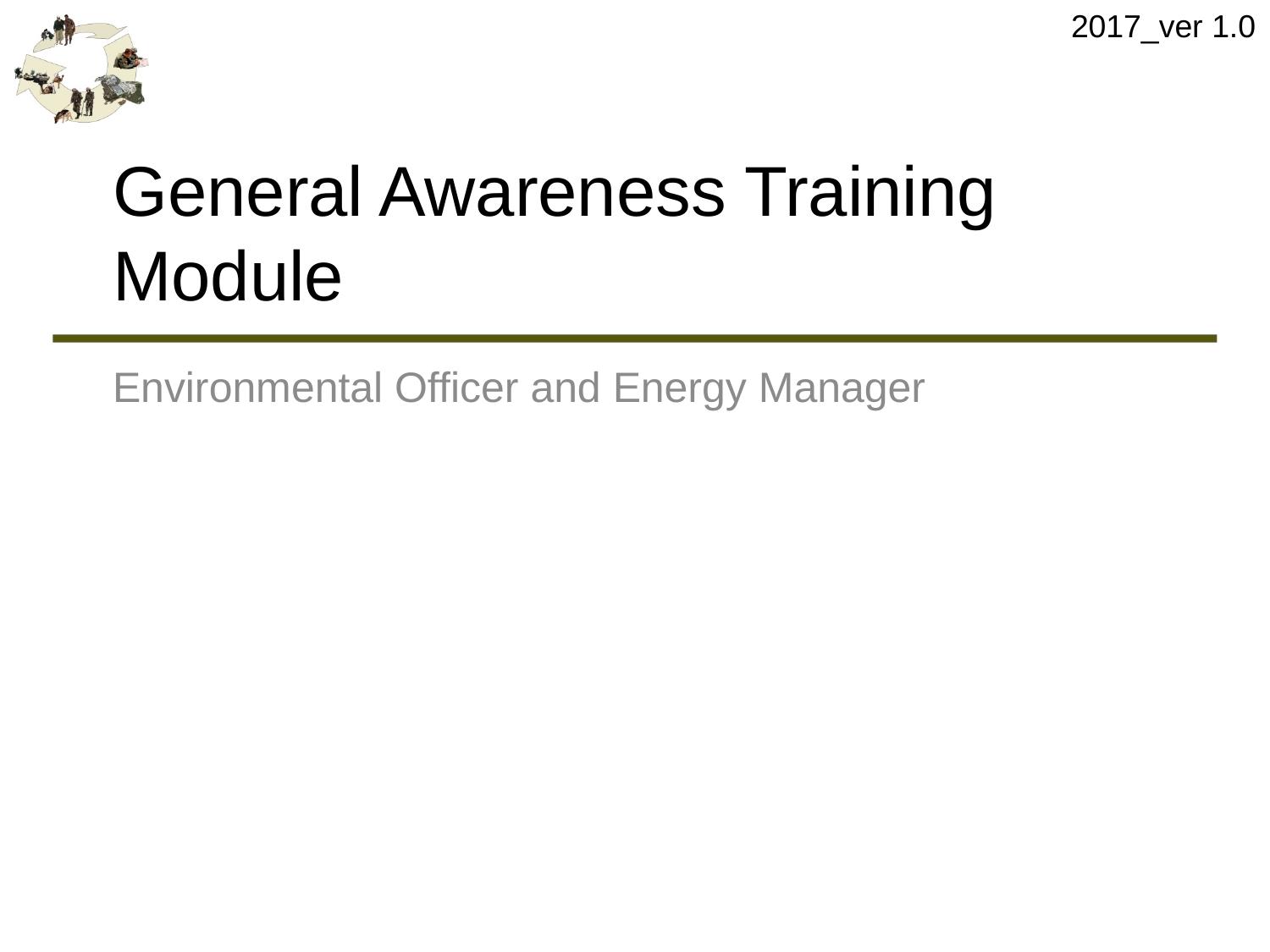

2017_ver 1.0
# General Awareness Training Module
Environmental Officer and Energy Manager